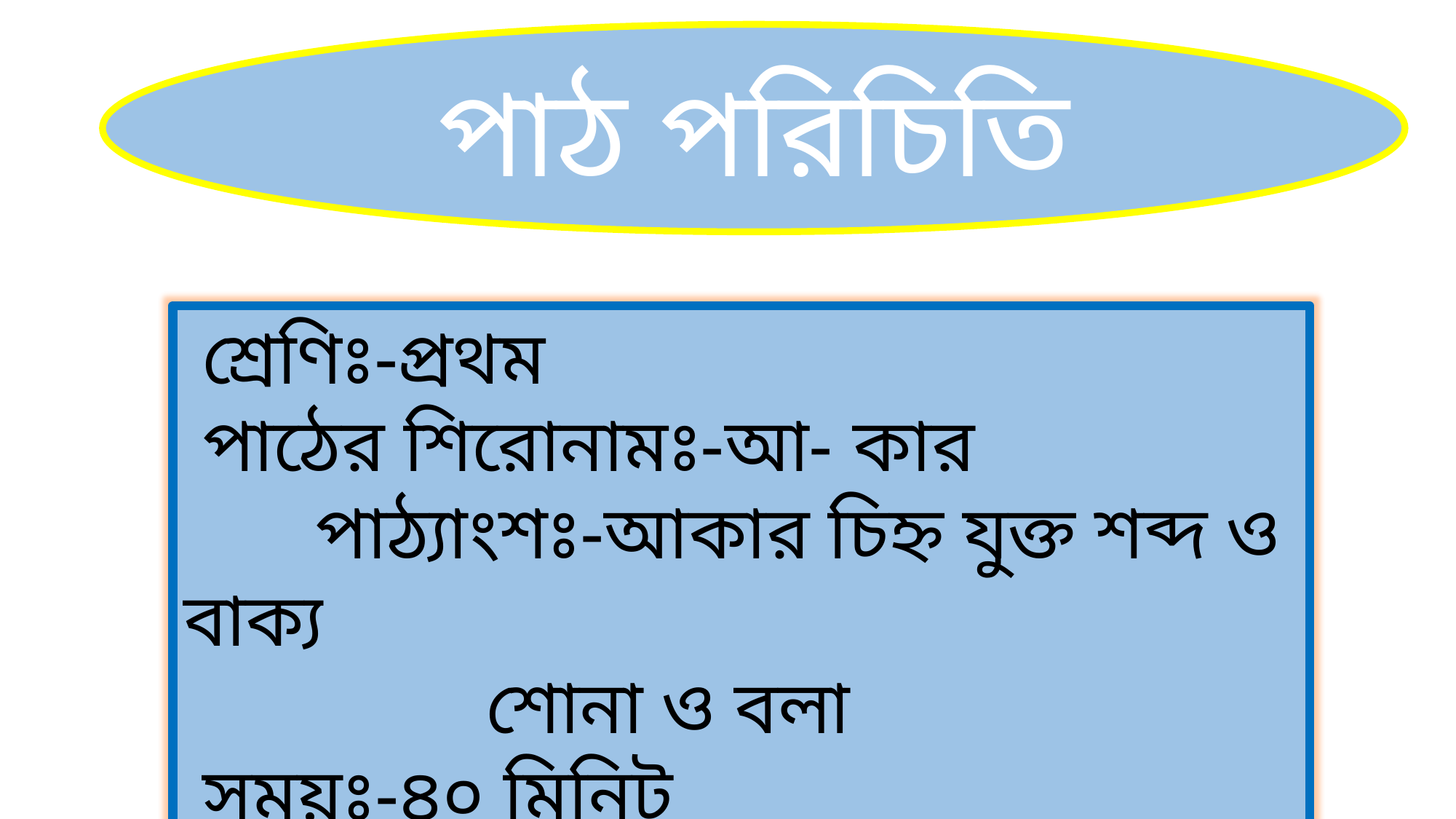

পাঠ পরিচিতি
 শ্রেণিঃ-প্রথম
 পাঠের শিরোনামঃ-আ- কার                         পাঠ্যাংশঃ-আকার চিহ্ন যুক্ত শব্দ ও বাক্য
                শোনা ও বলা
 সময়ঃ-৪০ মিনিট